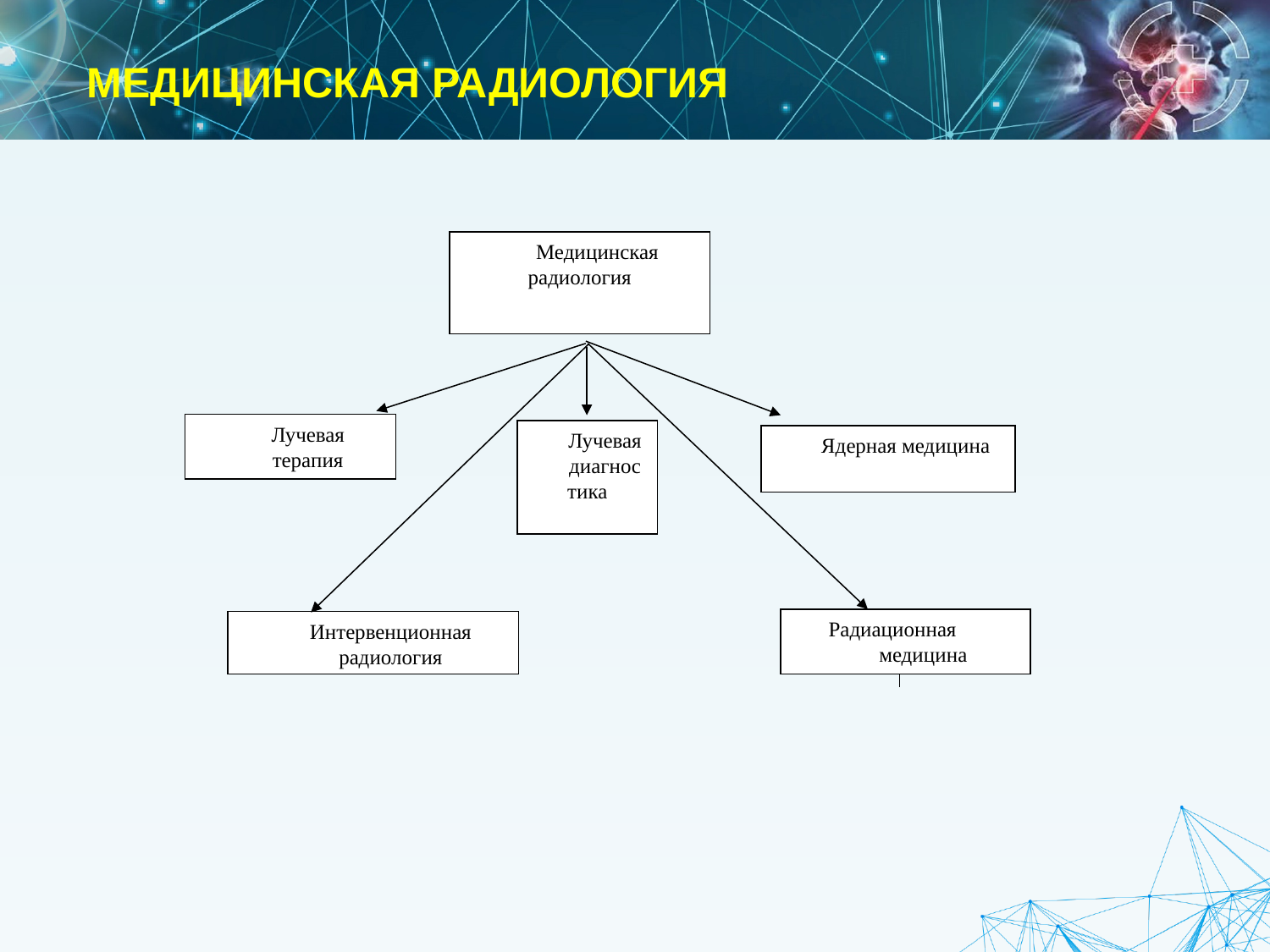

МЕДИЦИНСКАЯ РАДИОЛОГИЯ

Медицинская радиология
Лучевая
терапия
Лучевая
диагностика
Ядерная медицина
Радиационная
медицина
Интервенционная
радиология